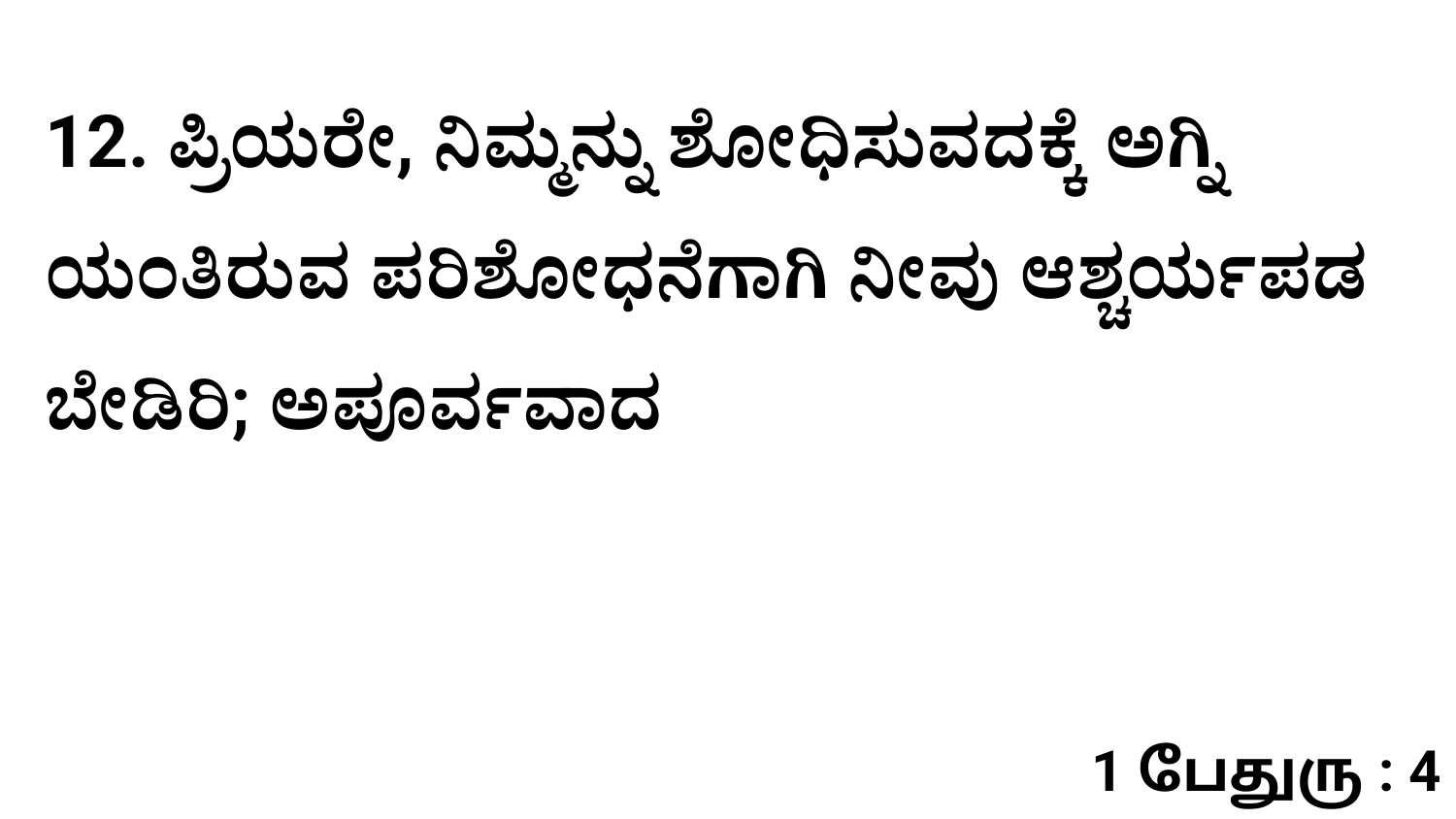

12. ಪ್ರಿಯರೇ, ನಿಮ್ಮನ್ನು ಶೋಧಿಸುವದಕ್ಕೆ ಅಗ್ನಿ ಯಂತಿರುವ ಪರಿಶೋಧನೆಗಾಗಿ ನೀವು ಆಶ್ಚರ್ಯಪಡ ಬೇಡಿರಿ; ಅಪೂರ್ವವಾದ
1 பேதுரு : 4